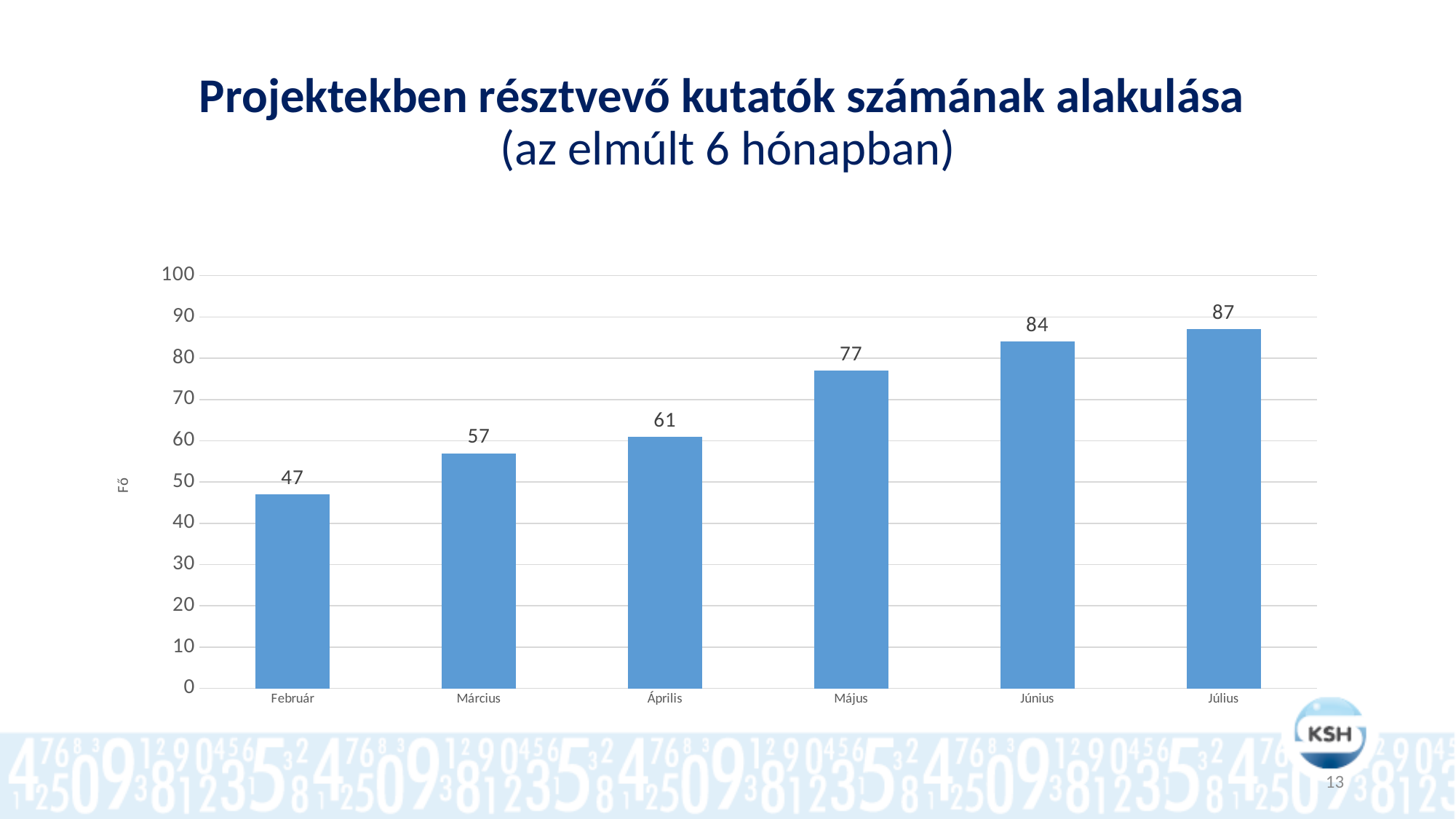

# Projektekben résztvevő kutatók számának alakulása (az elmúlt 6 hónapban)

### Chart

| Category |  |
|---|---|
| Február | 47.0 |
| Március | 57.0 |
| Április | 61.0 |
| Május | 77.0 |
| Június | 84.0 |
| Július | 87.0 |
13